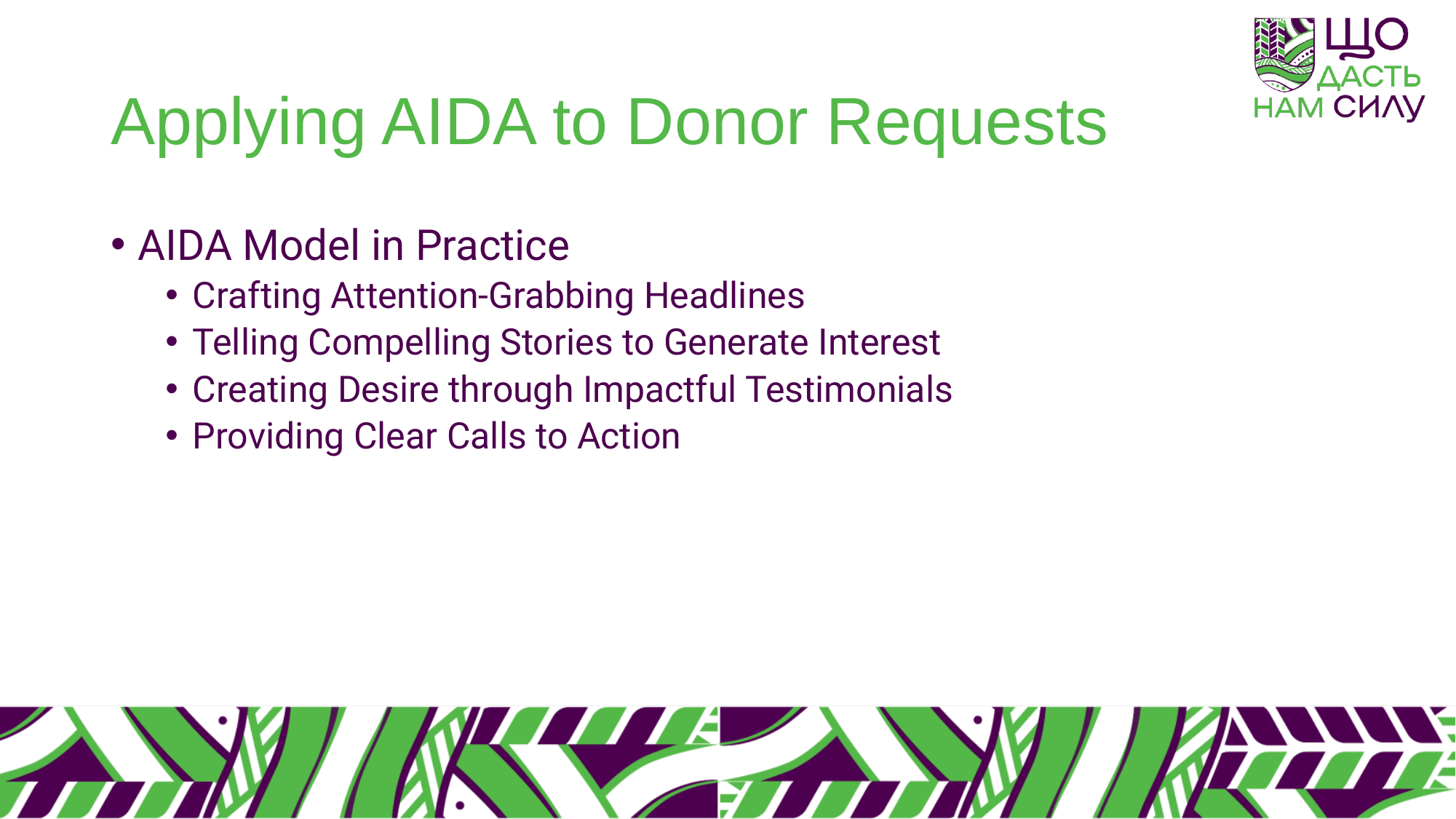

# Applying AIDA to Donor Requests
AIDA Model in Practice
Crafting Attention-Grabbing Headlines
Telling Compelling Stories to Generate Interest
Creating Desire through Impactful Testimonials
Providing Clear Calls to Action